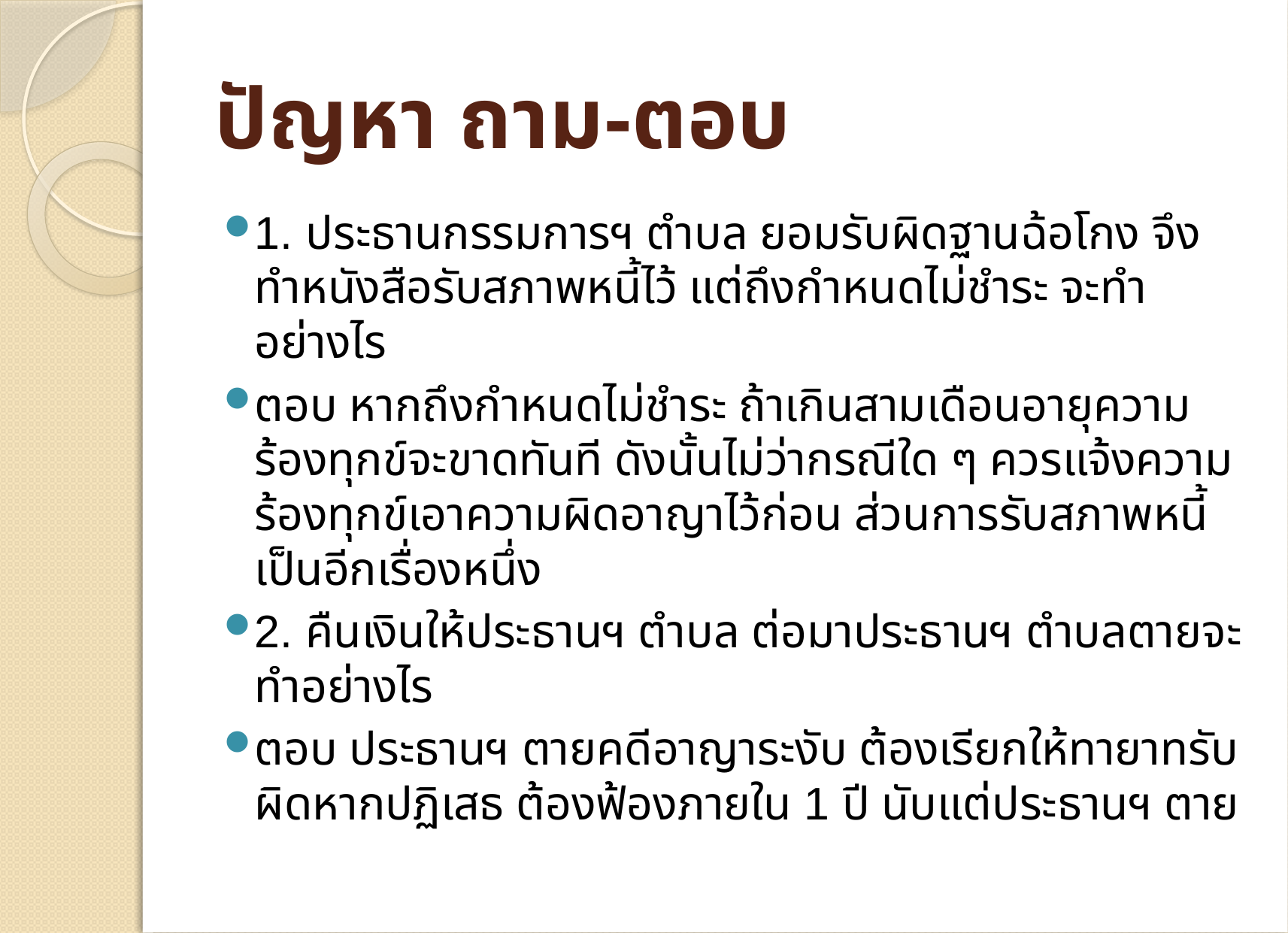

# ปัญหา ถาม-ตอบ
1. ประธานกรรมการฯ ตำบล ยอมรับผิดฐานฉ้อโกง จึงทำหนังสือรับสภาพหนี้ไว้ แต่ถึงกำหนดไม่ชำระ จะทำอย่างไร
ตอบ หากถึงกำหนดไม่ชำระ ถ้าเกินสามเดือนอายุความ   ร้องทุกข์จะขาดทันที ดังนั้นไม่ว่ากรณีใด ๆ ควรแจ้งความร้องทุกข์เอาความผิดอาญาไว้ก่อน ส่วนการรับสภาพหนี้เป็นอีกเรื่องหนึ่ง
2. คืนเงินให้ประธานฯ ตำบล ต่อมาประธานฯ ตำบลตายจะทำอย่างไร
ตอบ ประธานฯ ตายคดีอาญาระงับ ต้องเรียกให้ทายาทรับผิดหากปฏิเสธ ต้องฟ้องภายใน 1 ปี นับแต่ประธานฯ ตาย